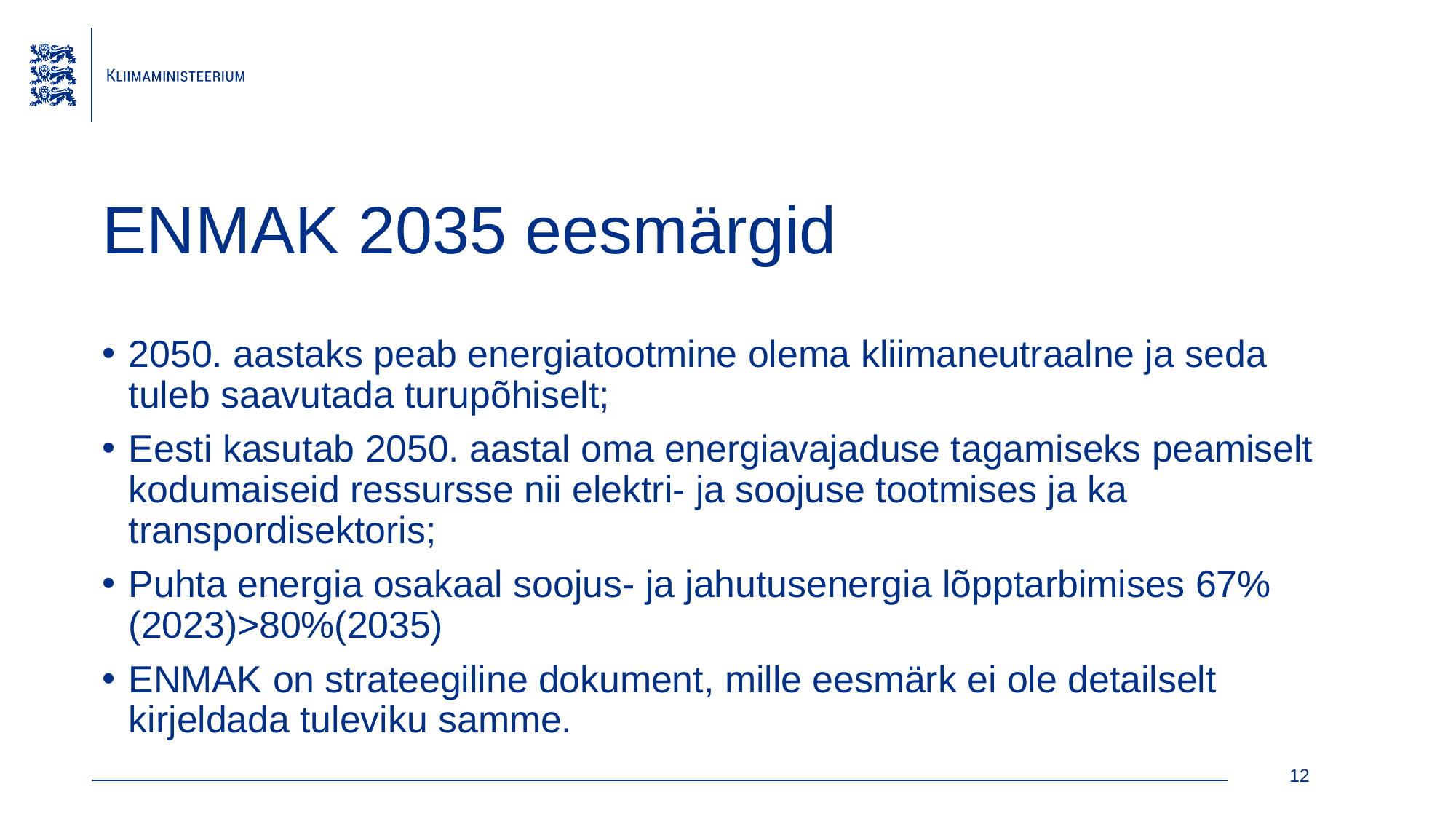

# ENMAK 2035 eesmärgid
2050. aastaks peab energiatootmine olema kliimaneutraalne ja seda tuleb saavutada turupõhiselt;
Eesti kasutab 2050. aastal oma energiavajaduse tagamiseks peamiselt kodumaiseid ressursse nii elektri- ja soojuse tootmises ja ka transpordisektoris;
Puhta energia osakaal soojus- ja jahutusenergia lõpptarbimises 67% (2023)>80%(2035)
ENMAK on strateegiline dokument, mille eesmärk ei ole detailselt kirjeldada tuleviku samme.

12